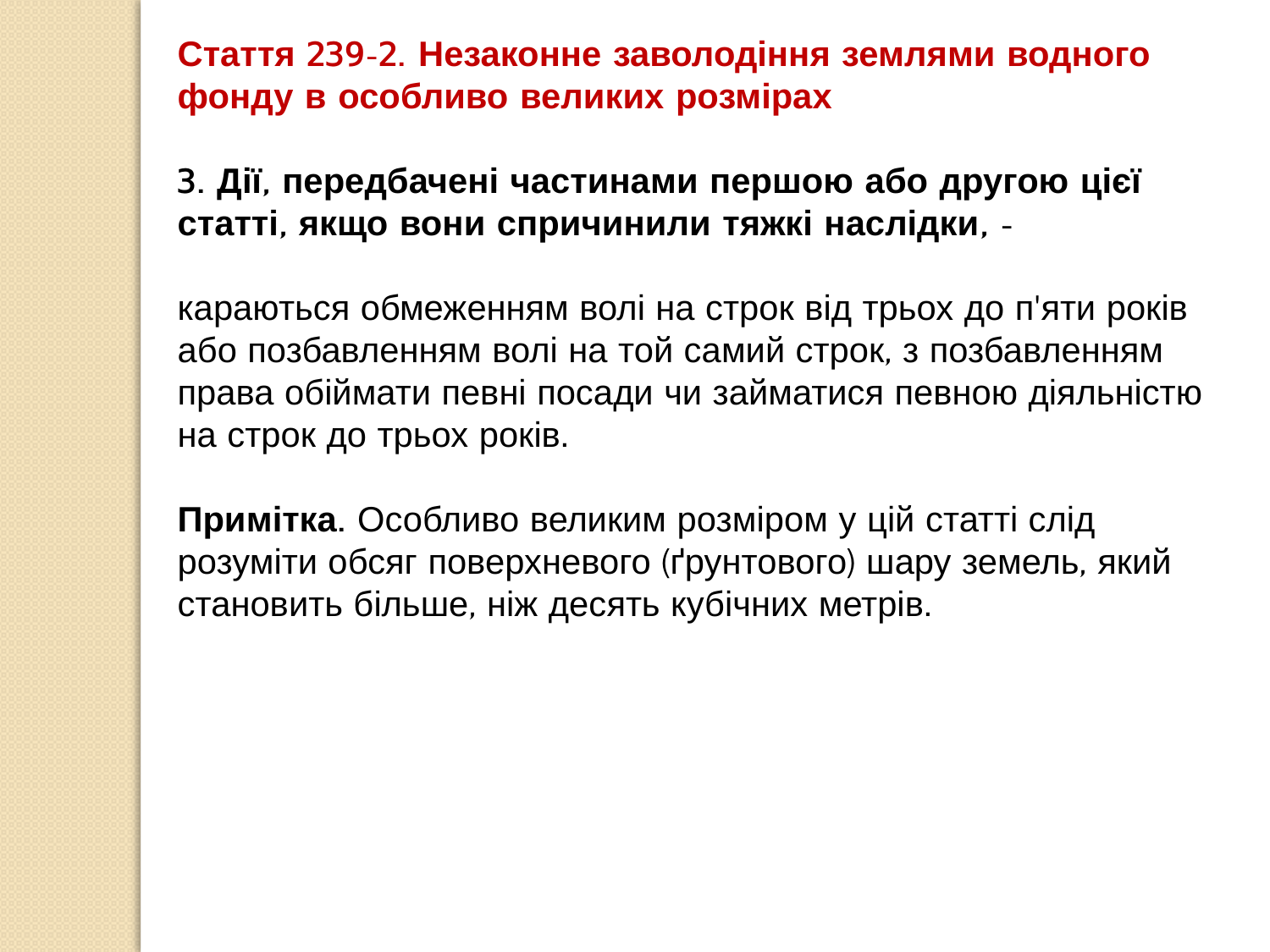

Стаття 239-2. Незаконне заволодіння землями водного фонду в особливо великих розмірах

3. Дії, передбачені частинами першою або другою цієї статті, якщо вони спричинили тяжкі наслідки, -

караються обмеженням волі на строк від трьох до п'яти років або позбавленням волі на той самий строк, з позбавленням права обіймати певні посади чи займатися певною діяльністю на строк до трьох років.

Примітка. Особливо великим розміром у цій статті слід розуміти обсяг поверхневого (ґрунтового) шару земель, який становить більше, ніж десять кубічних метрів.